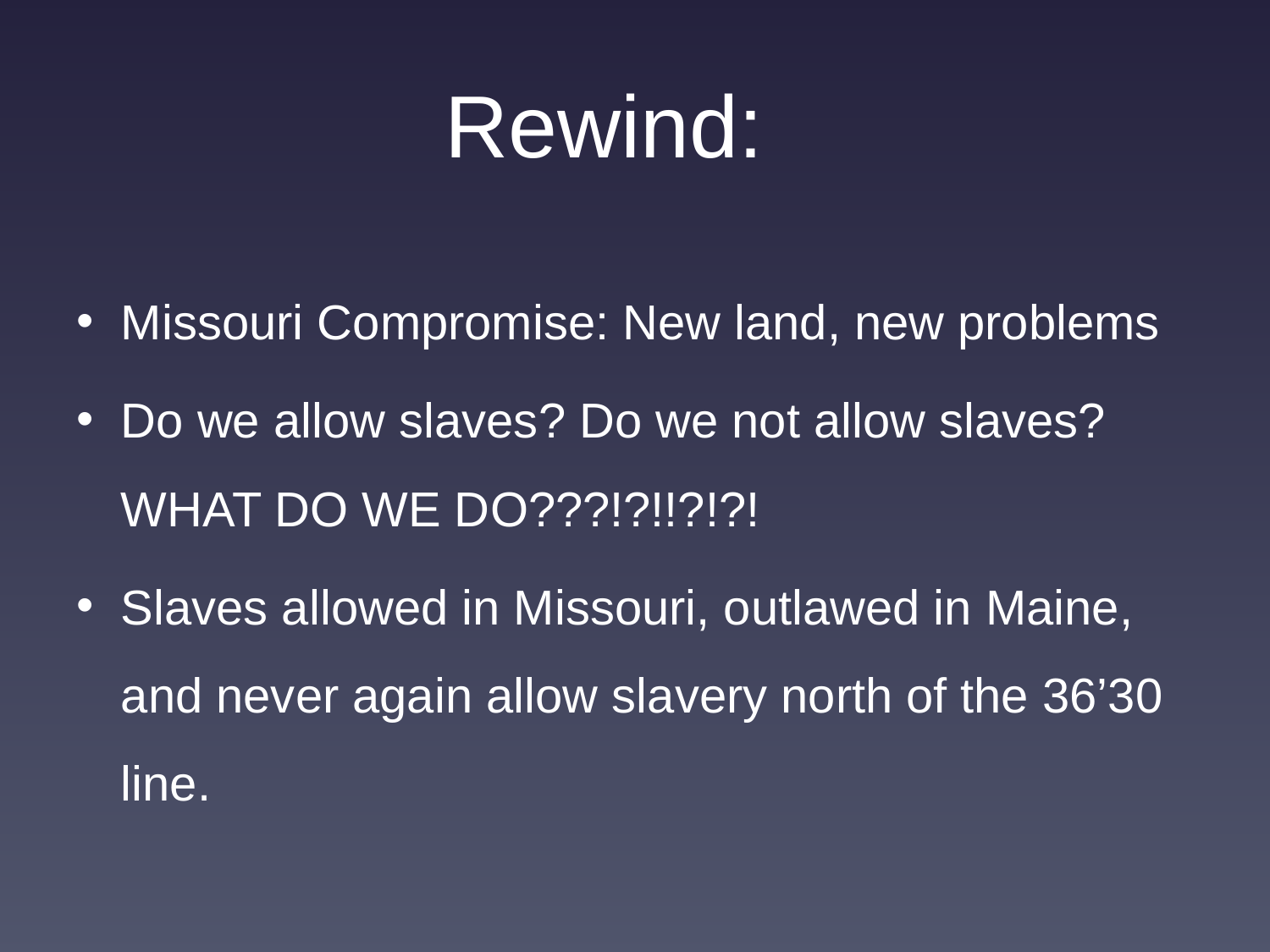

# Rewind:
Missouri Compromise: New land, new problems
Do we allow slaves? Do we not allow slaves? WHAT DO WE DO???!?!!?!?!
Slaves allowed in Missouri, outlawed in Maine, and never again allow slavery north of the 36’30 line.